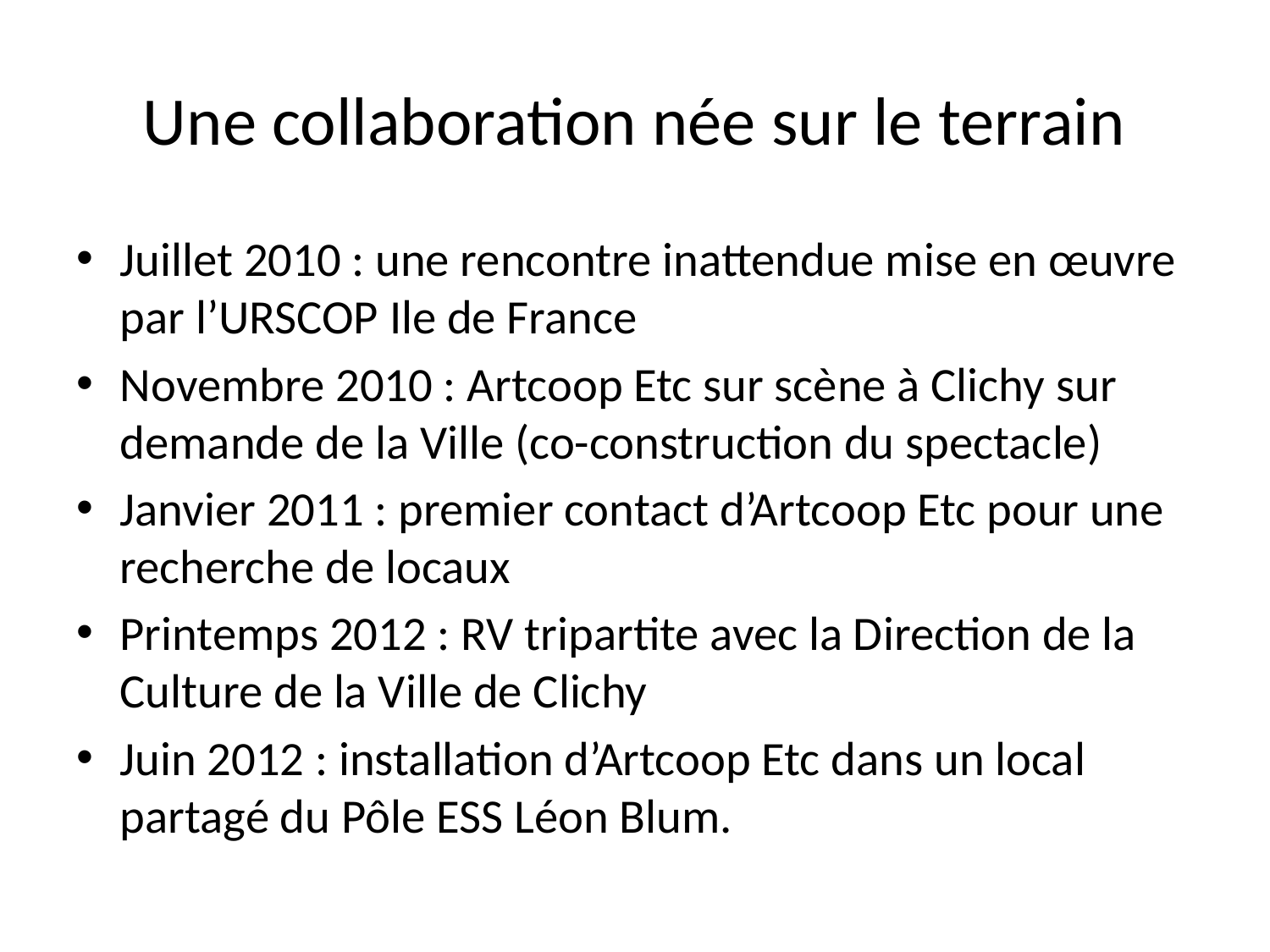

# Une collaboration née sur le terrain
Juillet 2010 : une rencontre inattendue mise en œuvre par l’URSCOP Ile de France
Novembre 2010 : Artcoop Etc sur scène à Clichy sur demande de la Ville (co-construction du spectacle)
Janvier 2011 : premier contact d’Artcoop Etc pour une recherche de locaux
Printemps 2012 : RV tripartite avec la Direction de la Culture de la Ville de Clichy
Juin 2012 : installation d’Artcoop Etc dans un local partagé du Pôle ESS Léon Blum.